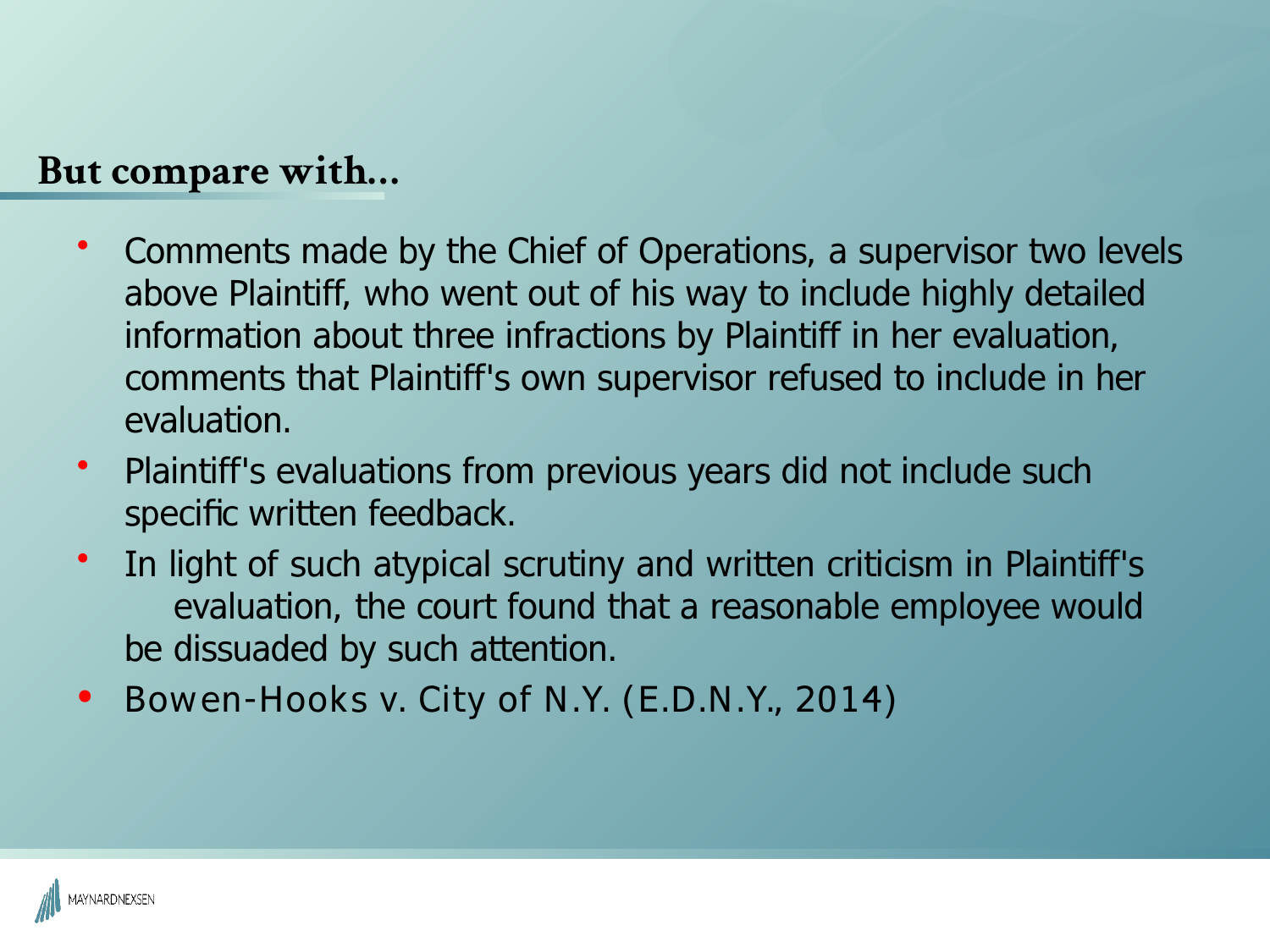

# But compare with…
Comments made by the Chief of Operations, a supervisor two levels above Plaintiff, who went out of his way to include highly detailed information about three infractions by Plaintiff in her evaluation, comments that Plaintiff's own supervisor refused to include in her evaluation.
Plaintiff's evaluations from previous years did not include such specific written feedback.
In light of such atypical scrutiny and written criticism in Plaintiff's 	evaluation, the court found that a reasonable employee would be 	dissuaded by such attention.
Bowen-Hooks v. City of N.Y. (E.D.N.Y., 2014)